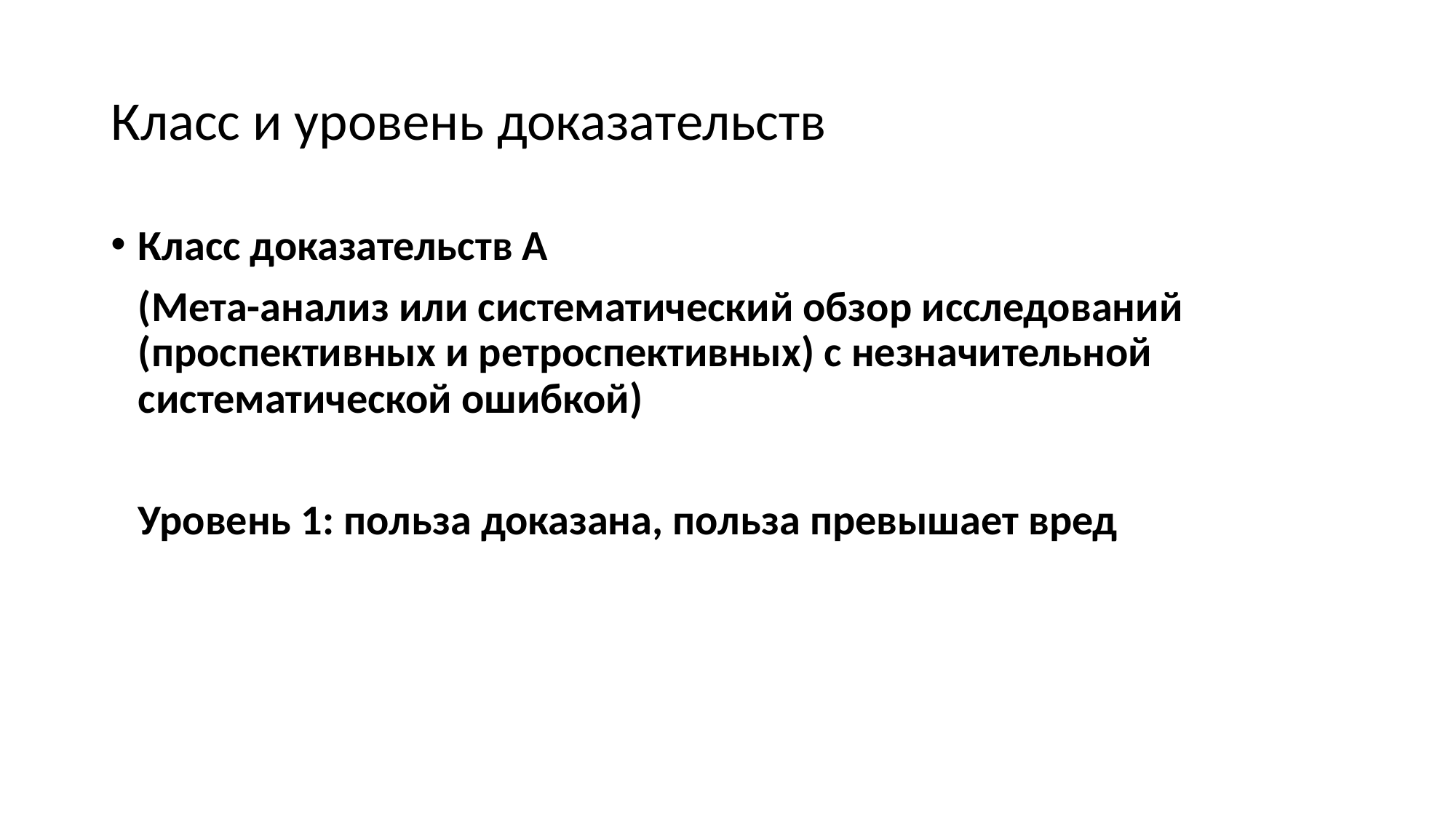

# Класс и уровень доказательств
Класс доказательств А
	(Мета-анализ или систематический обзор исследований (проспективных и ретроспективных) с незначительной систематической ошибкой)

	Уровень 1: польза доказана, польза превышает вред